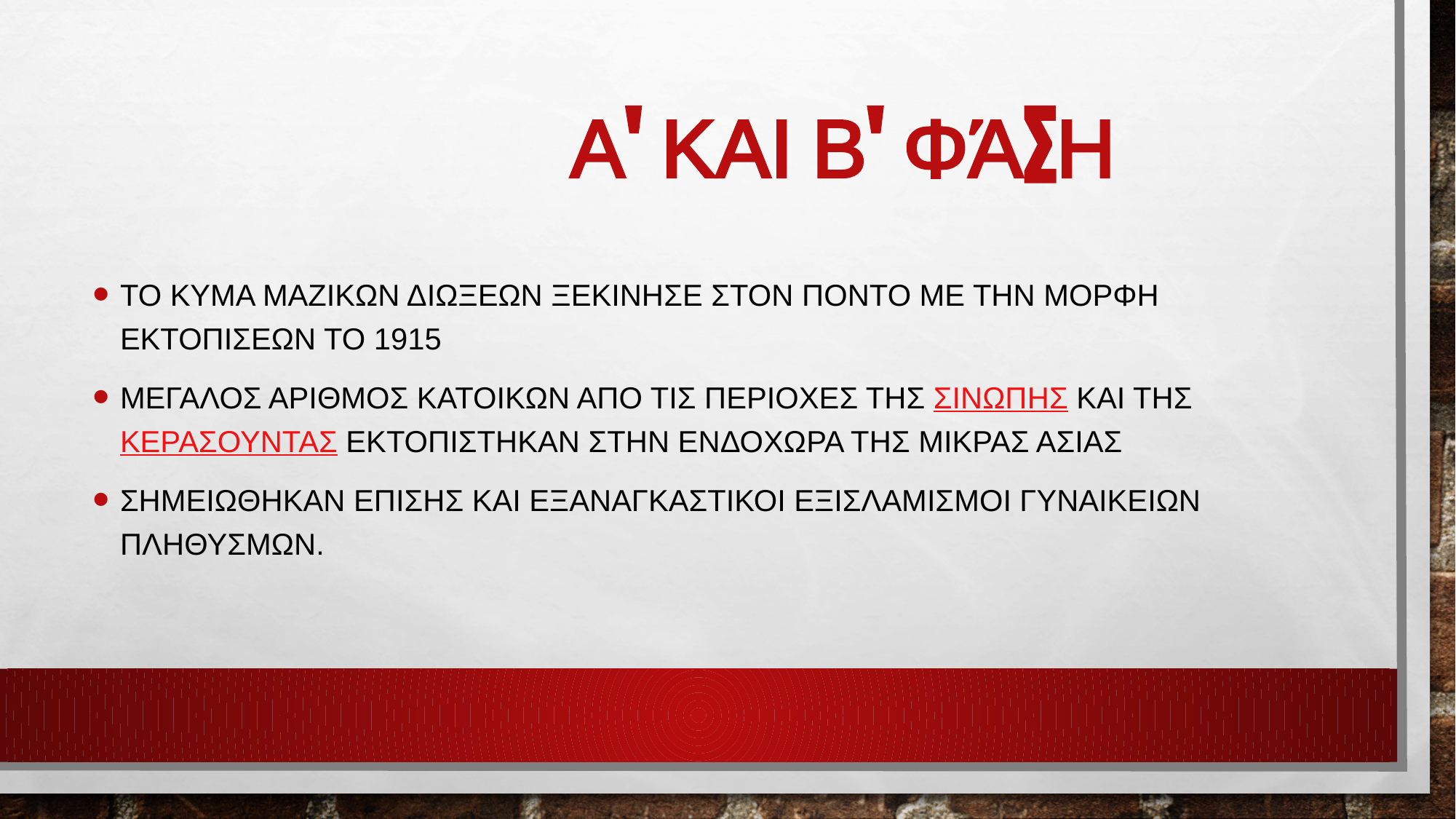

# Α' και Β' φάση
Το κυμα μαζικων διωξεων ξεκινησε στον Ποντο με την μορφη εκτοπισεων το 1915
μεγαλος αριθμος κατοικων απο τις περιοχες της Σινωπης και της Κερασουντας εκτοπιστηκαν στην ενδοχωρα της Μικρας Ασιας
Σημειωθηκαν επισης και εξαναγκαστικοι εξισλαμισμοι γυναικειων πληθυσμων.